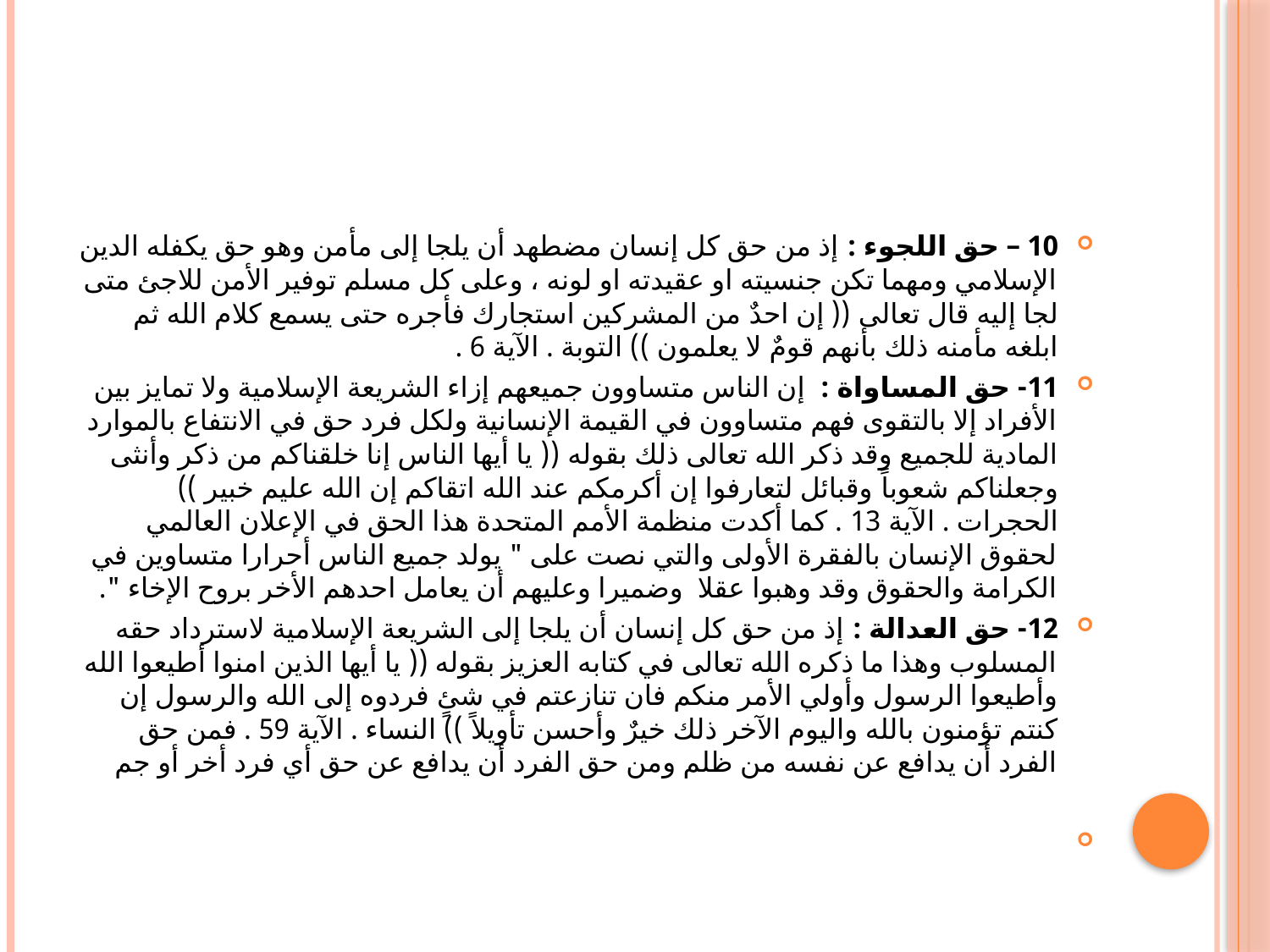

#
10 – حق اللجوء : إذ من حق كل إنسان مضطهد أن يلجا إلى مأمن وهو حق يكفله الدين الإسلامي ومهما تكن جنسيته او عقيدته او لونه ، وعلى كل مسلم توفير الأمن للاجئ متى لجا إليه قال تعالى (( إن احدٌ من المشركين استجارك فأجره حتى يسمع كلام الله ثم ابلغه مأمنه ذلك بأنهم قومٌ لا يعلمون )) التوبة . الآية 6 .
11- حق المساواة :  إن الناس متساوون جميعهم إزاء الشريعة الإسلامية ولا تمايز بين الأفراد إلا بالتقوى فهم متساوون في القيمة الإنسانية ولكل فرد حق في الانتفاع بالموارد المادية للجميع وقد ذكر الله تعالى ذلك بقوله (( يا أيها الناس إنا خلقناكم من ذكر وأنثى وجعلناكم شعوباً وقبائل لتعارفوا إن أكرمكم عند الله اتقاكم إن الله عليم خبير )) الحجرات . الآية 13 . كما أكدت منظمة الأمم المتحدة هذا الحق في الإعلان العالمي لحقوق الإنسان بالفقرة الأولى والتي نصت على " يولد جميع الناس أحرارا متساوين في الكرامة والحقوق وقد وهبوا عقلا  وضميرا وعليهم أن يعامل احدهم الأخر بروح الإخاء ".
12- حق العدالة : إذ من حق كل إنسان أن يلجا إلى الشريعة الإسلامية لاسترداد حقه المسلوب وهذا ما ذكره الله تعالى في كتابه العزيز بقوله (( يا أيها الذين امنوا أطيعوا الله وأطيعوا الرسول وأولي الأمر منكم فان تنازعتم في شئٍ فردوه إلى الله والرسول إن كنتم تؤمنون بالله واليوم الآخر ذلك خيرٌ وأحسن تأويلاً )) النساء . الآية 59 . فمن حق الفرد أن يدافع عن نفسه من ظلم ومن حق الفرد أن يدافع عن حق أي فرد أخر أو جم